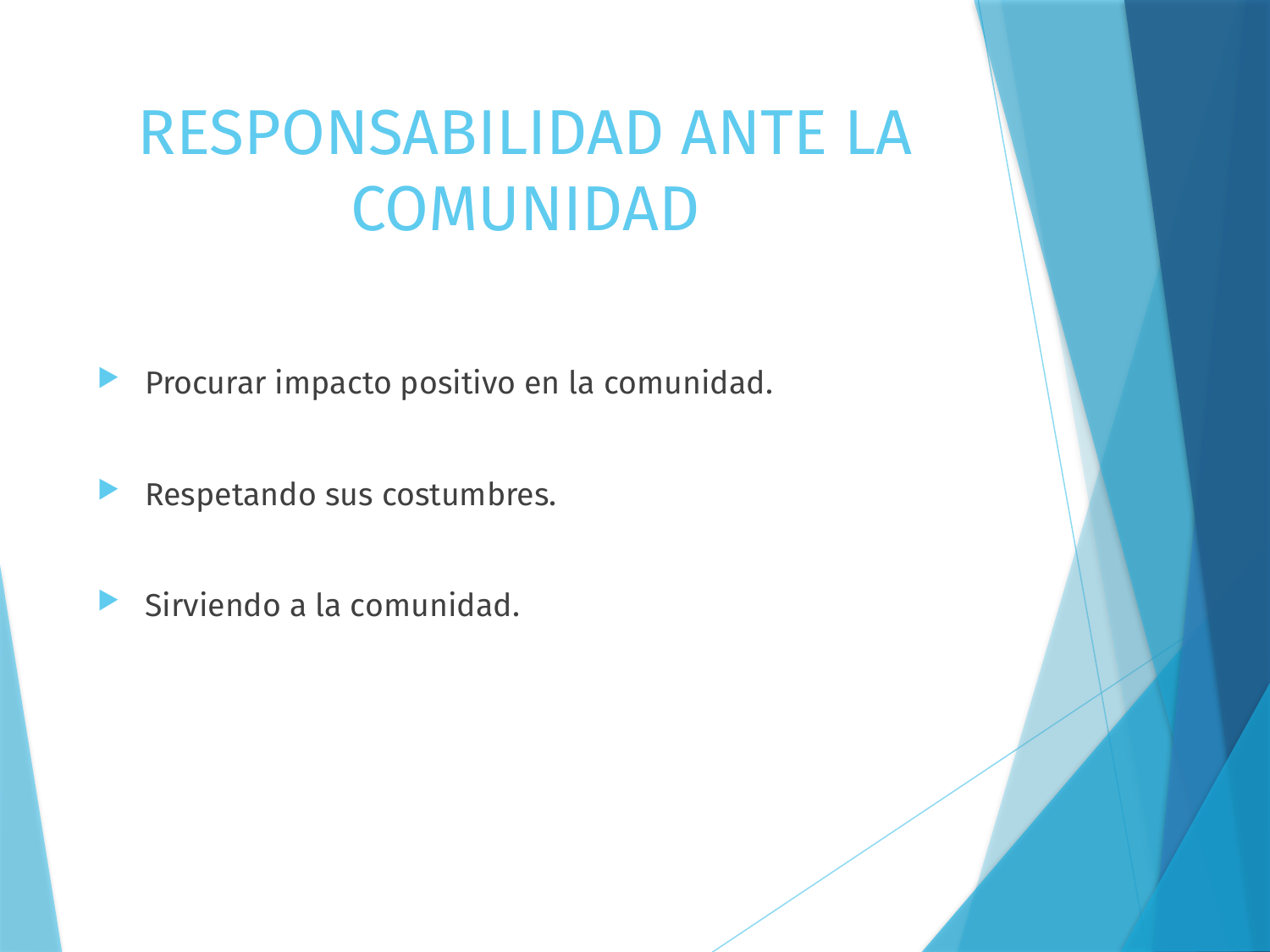

# RESPONSABILIDAD ANTE LA COMUNIDAD

Procurar impacto positivo en la comunidad.

Respetando sus costumbres.

Sirviendo a la comunidad.